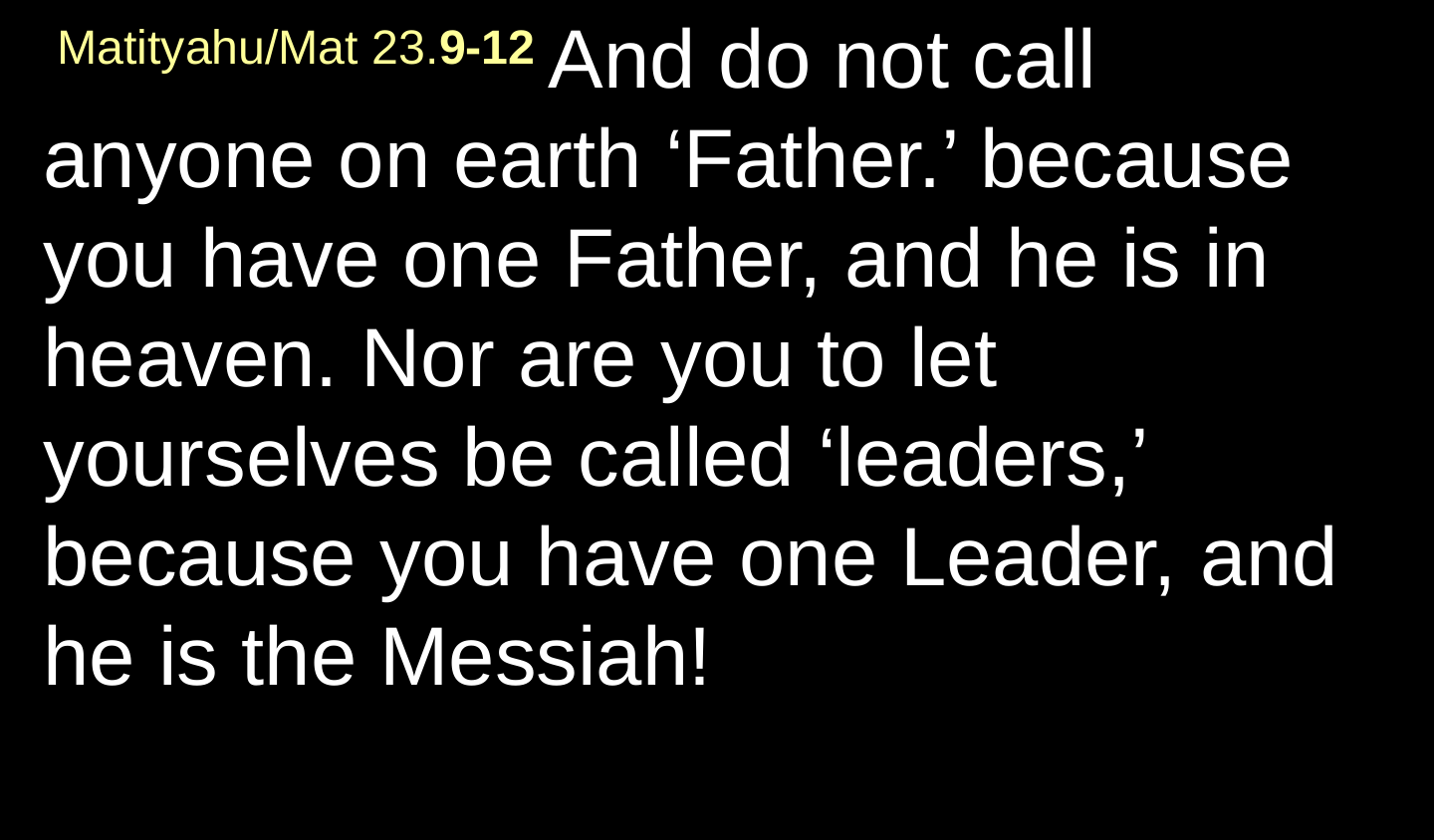

Matityahu/Mat 23.9-12 And do not call anyone on earth ‘Father.’ because you have one Father, and he is in heaven. Nor are you to let yourselves be called ‘leaders,’ because you have one Leader, and he is the Messiah!